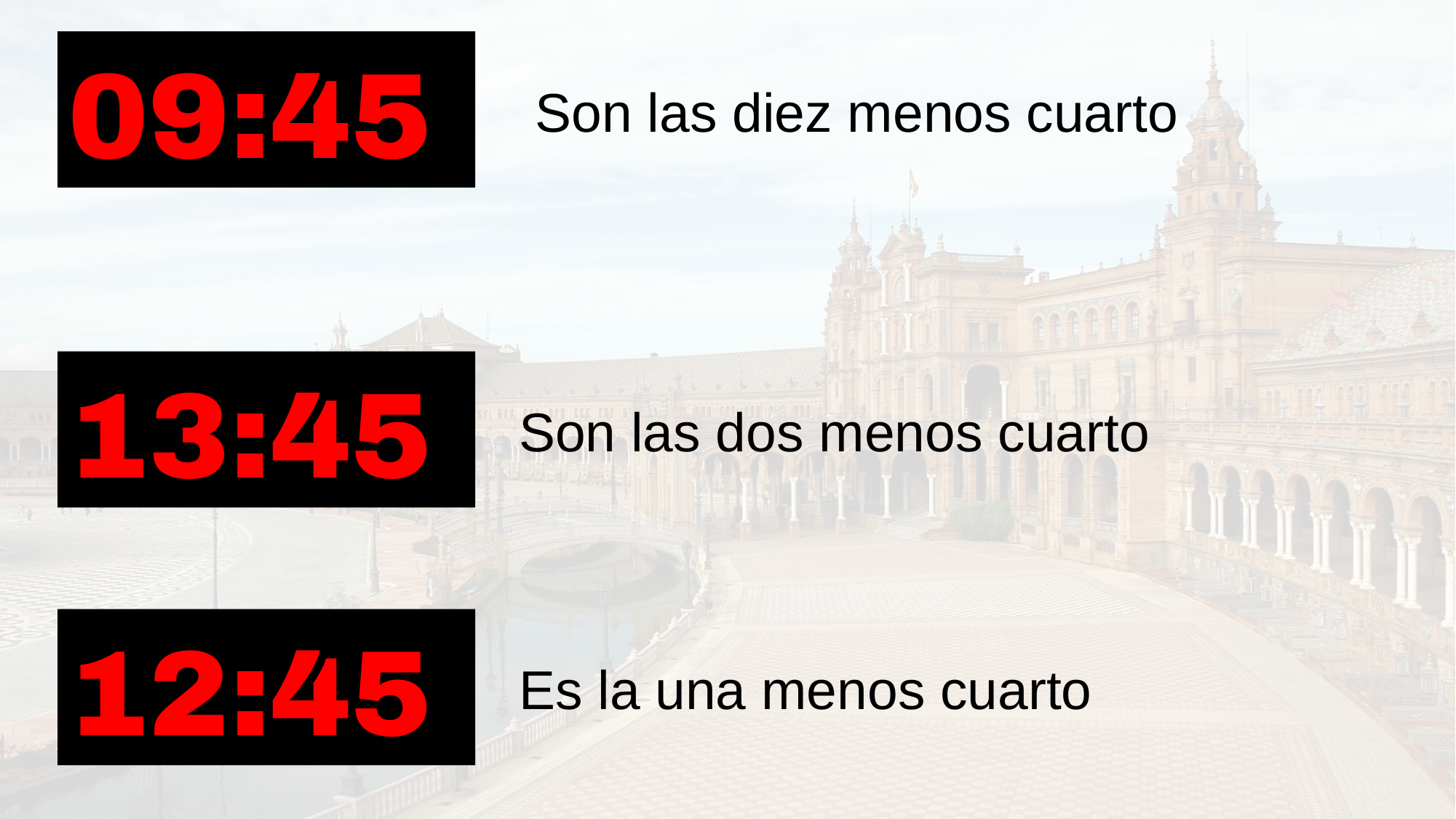

09:45
Son las diez menos cuarto
13:45
Son las dos menos cuarto
12:45
Es la una menos cuarto